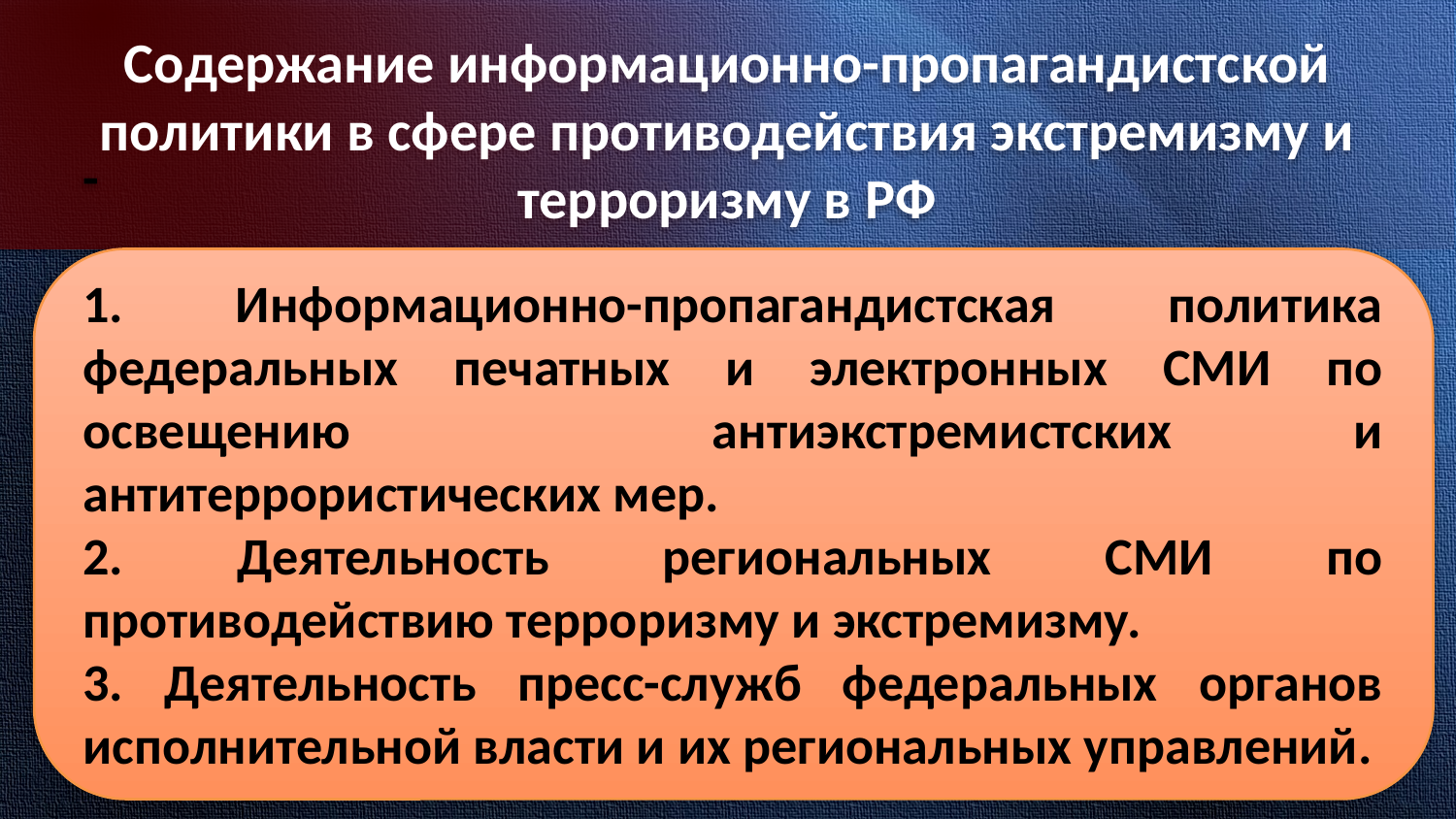

Содержание информационно-пропагандистской политики в сфере противодействия экстремизму и терроризму в РФ

-

1. Информационно-пропагандистская политика федеральных печатных и электронных СМИ по освещению  антиэкстремистских и антитеррористических мер.
2. Деятельность региональных СМИ по противодействию терроризму и экстремизму.
3. Деятельность пресс-служб федеральных органов исполнительной власти и их региональных управлений.